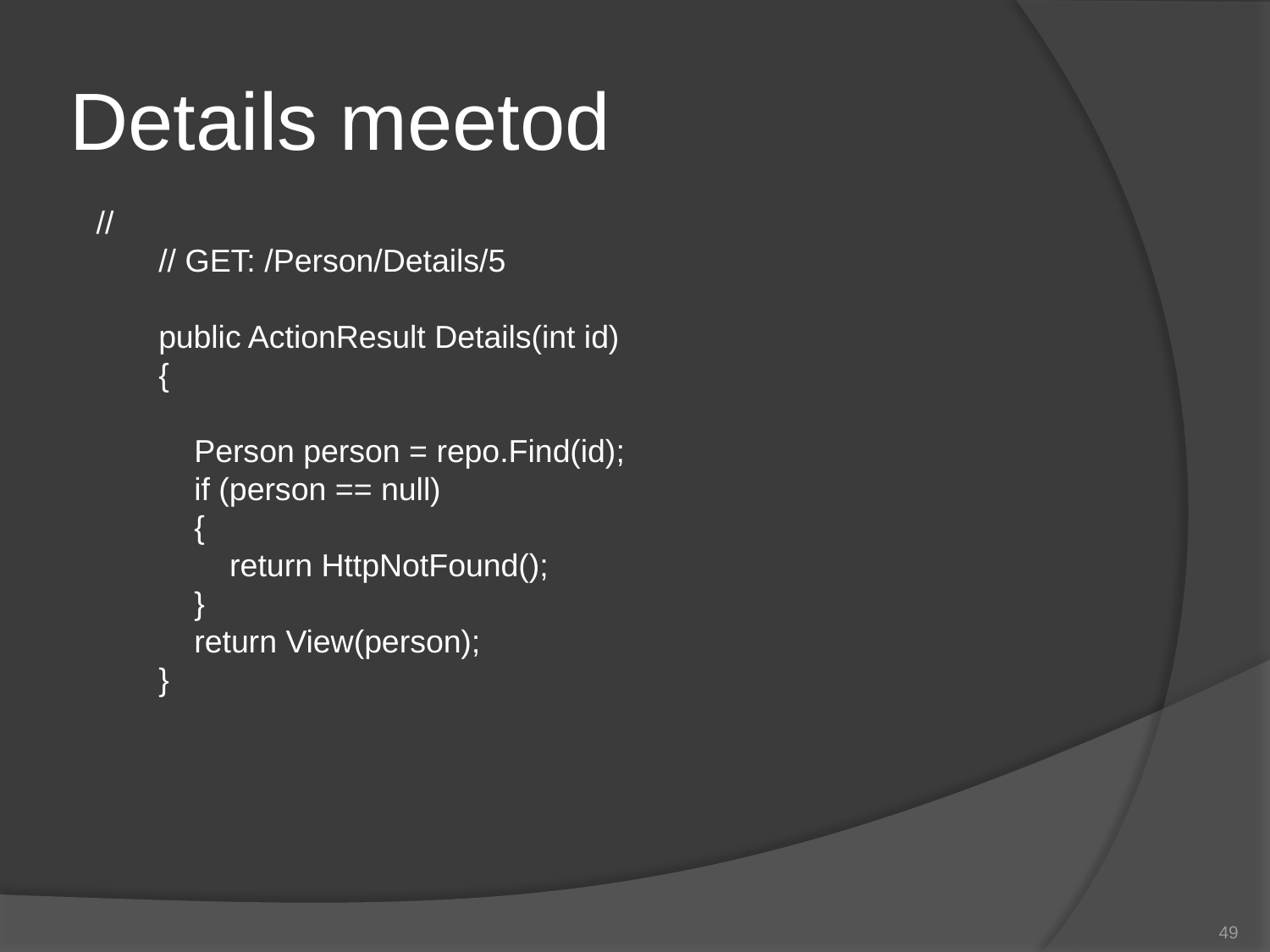

# Details meetod
 //
        // GET: /Person/Details/5

        public ActionResult Details(int id)
        {

            Person person = repo.Find(id);
            if (person == null)
            {
                return HttpNotFound();
            }
            return View(person);
        }
49